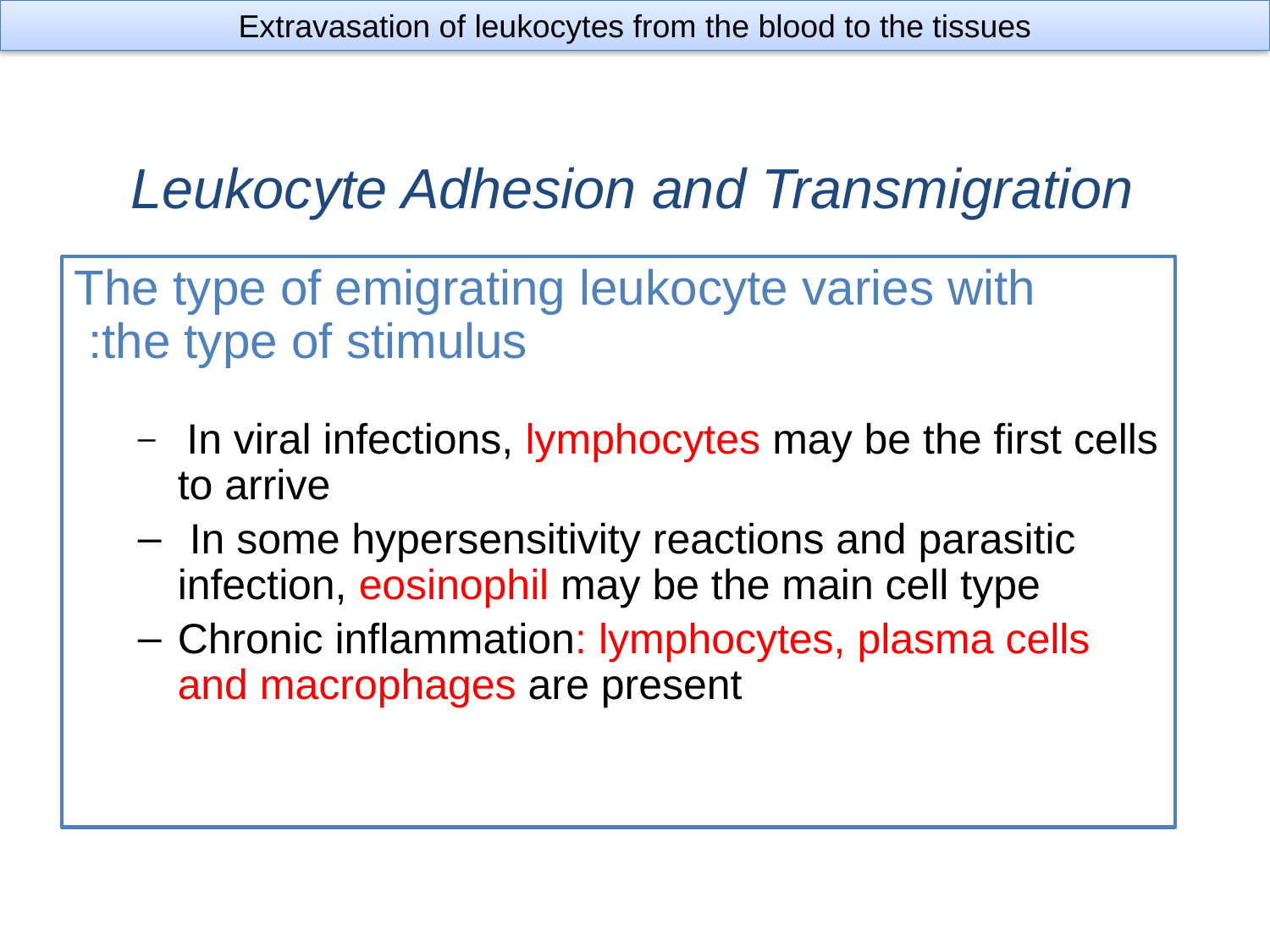

Extravasation of leukocytes from the blood to the tissues
Leukocyte Adhesion and Transmigration
The type of emigrating leukocyte varies with the type of stimulus:

 In viral infections, lymphocytes may be the first cells to arrive
 In some hypersensitivity reactions and parasitic infection, eosinophil may be the main cell type
Chronic inflammation: lymphocytes, plasma cells and macrophages are present